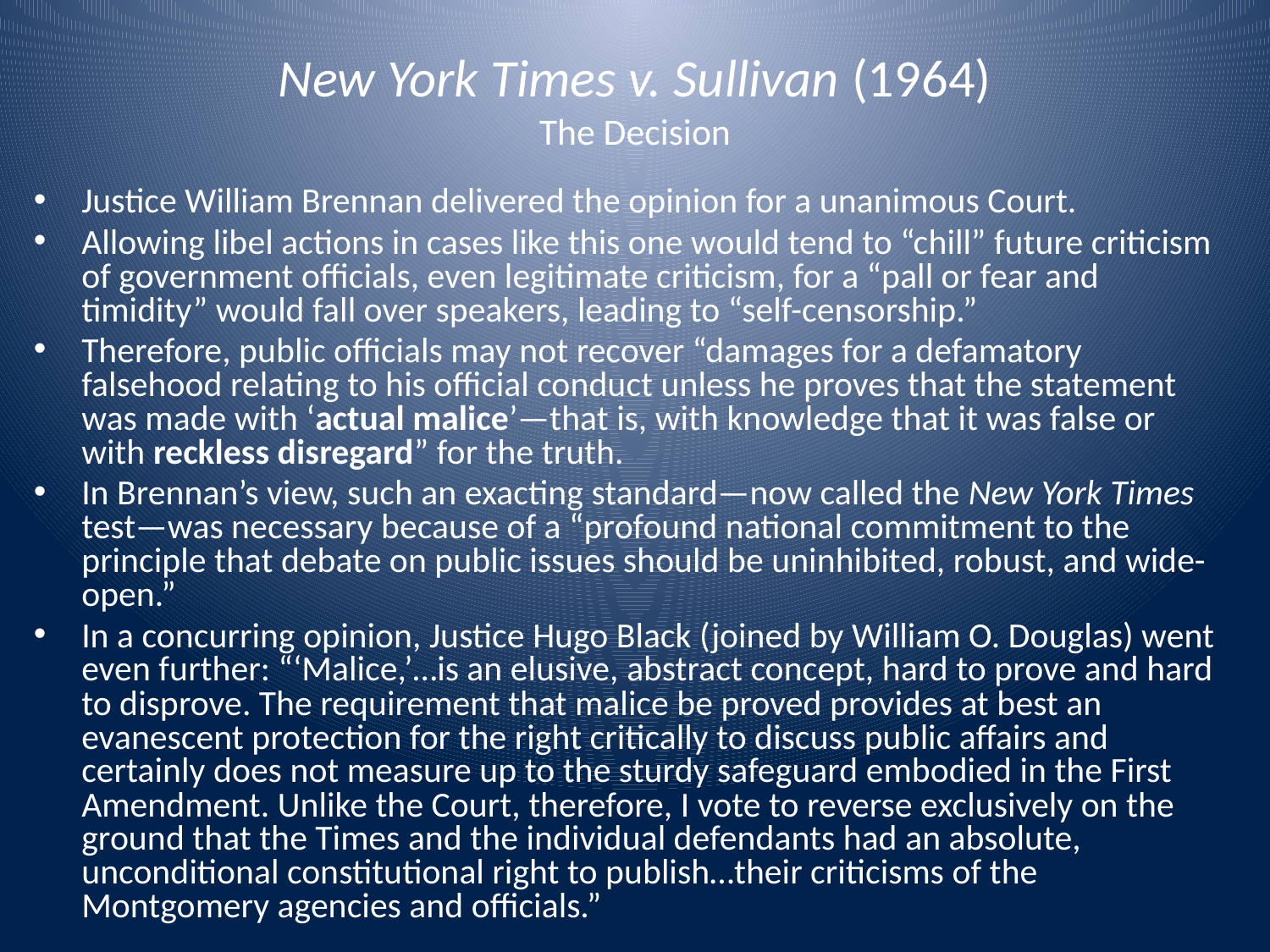

# New York Times v. Sullivan (1964) The Decision
Justice William Brennan delivered the opinion for a unanimous Court.
Allowing libel actions in cases like this one would tend to “chill” future criticism of government officials, even legitimate criticism, for a “pall or fear and timidity” would fall over speakers, leading to “self-censorship.”
Therefore, public officials may not recover “damages for a defamatory falsehood relating to his official conduct unless he proves that the statement was made with ‘actual malice’—that is, with knowledge that it was false or with reckless disregard” for the truth.
In Brennan’s view, such an exacting standard—now called the New York Times test—was necessary because of a “profound national commitment to the principle that debate on public issues should be uninhibited, robust, and wide-open.”
In a concurring opinion, Justice Hugo Black (joined by William O. Douglas) went even further: “‘Malice,’…is an elusive, abstract concept, hard to prove and hard to disprove. The requirement that malice be proved provides at best an evanescent protection for the right critically to discuss public affairs and certainly does not measure up to the sturdy safeguard embodied in the First Amendment. Unlike the Court, therefore, I vote to reverse exclusively on the ground that the Times and the individual defendants had an absolute, unconditional constitutional right to publish…their criticisms of the Montgomery agencies and officials.”